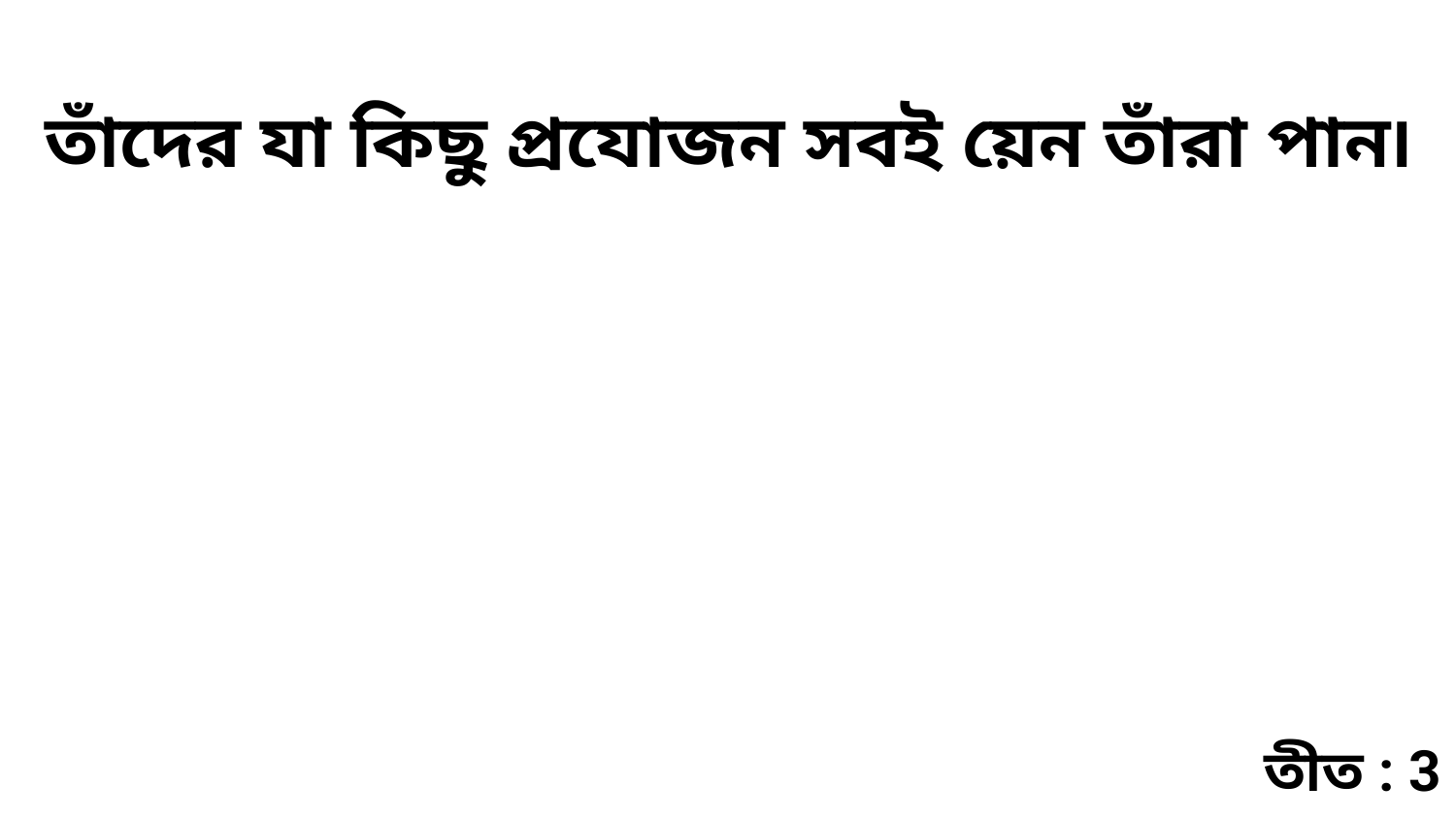

তাঁদের যা কিছু প্রযোজন সবই য়েন তাঁরা পান৷
তীত : 3